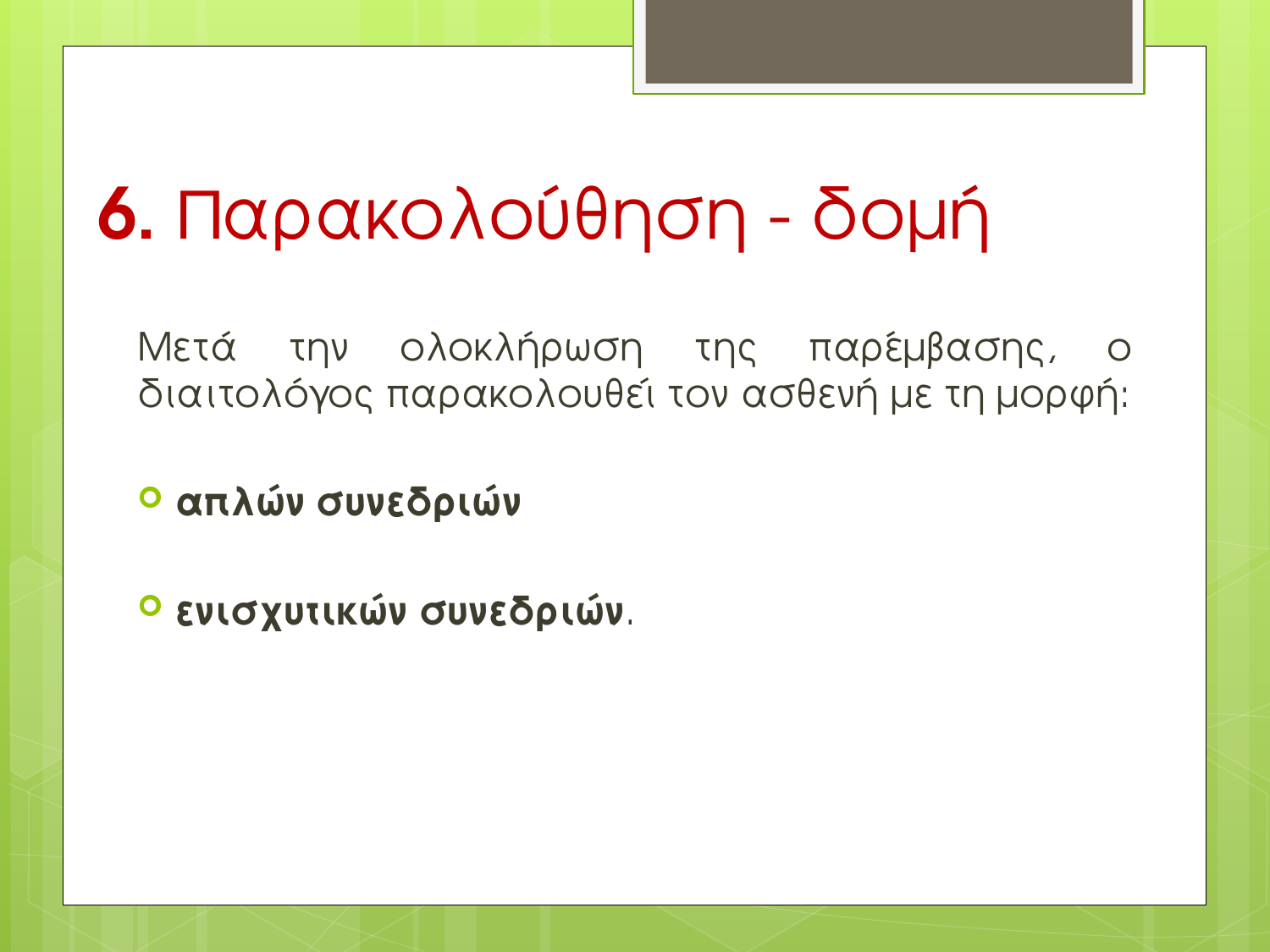

# 6. Παρακολούθηση - δομή
Μετά την ολοκλήρωση της παρέμβασης, ο διαιτολόγος παρακολουθεί τον ασθενή με τη μορφή:

απλών συνεδριών

ενισχυτικών συνεδριών.